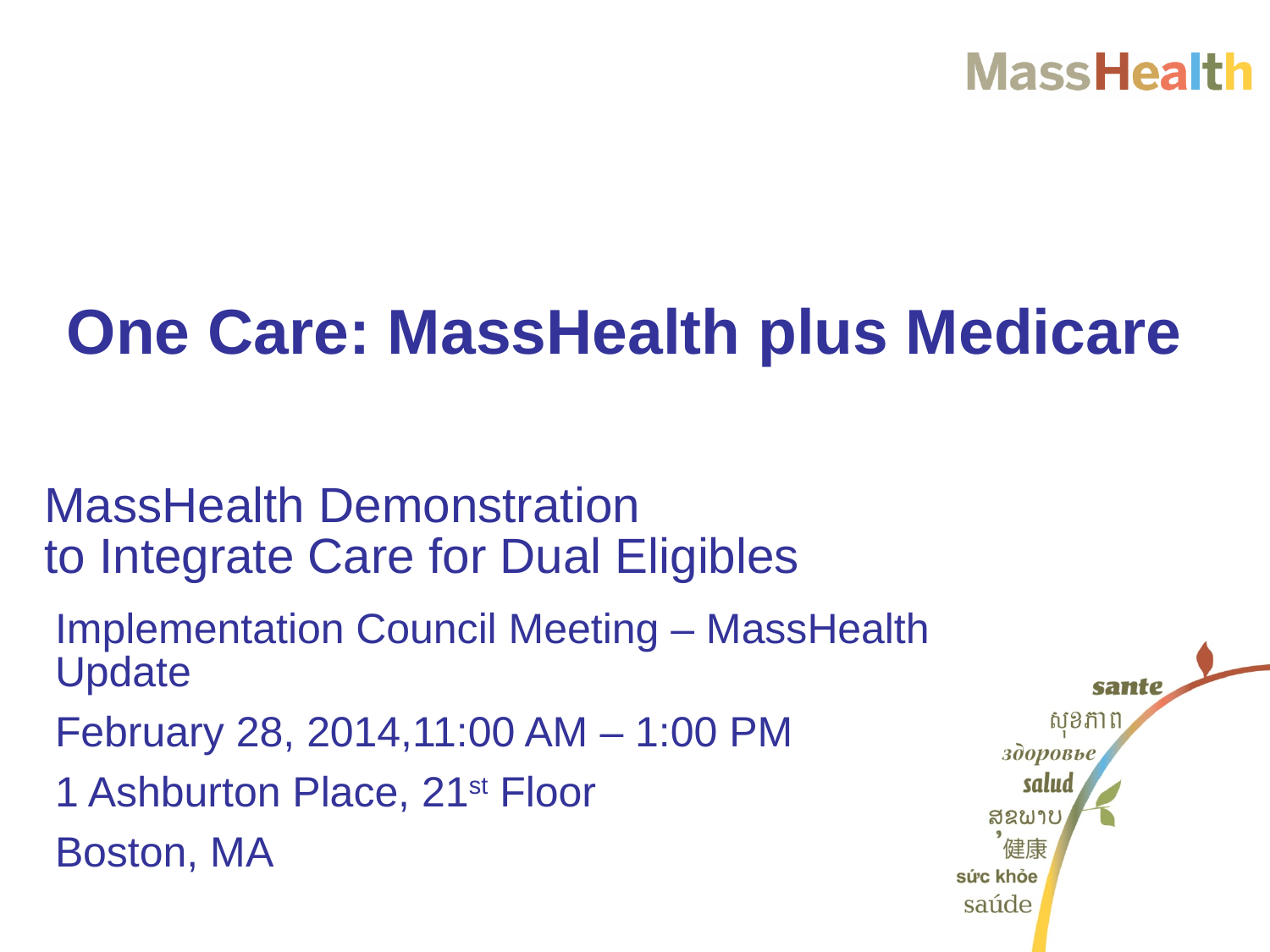

One Care: MassHealth plus Medicare
# MassHealth Demonstration to Integrate Care for Dual Eligibles
Implementation Council Meeting – MassHealth Update
February 28, 2014,11:00 AM – 1:00 PM
1 Ashburton Place, 21st Floor
Boston, MA